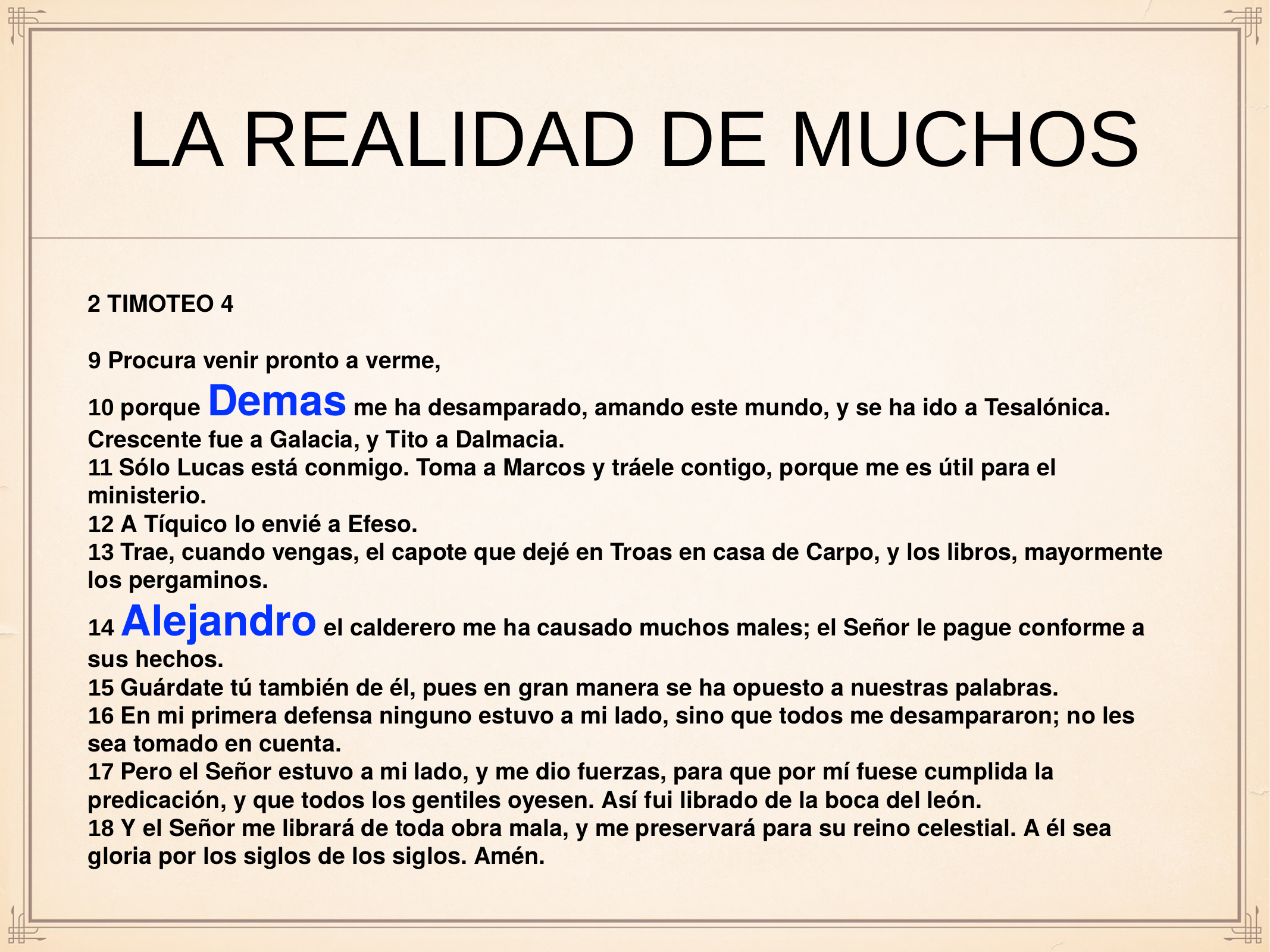

# LA REALIDAD DE MUCHOS
2 TIMOTEO 4

9 Procura venir pronto a verme,
10 porque Demas me ha desamparado, amando este mundo, y se ha ido a Tesalónica. Crescente fue a Galacia, y Tito a Dalmacia.
11 Sólo Lucas está conmigo. Toma a Marcos y tráele contigo, porque me es útil para el ministerio.
12 A Tíquico lo envié a Efeso.
13 Trae, cuando vengas, el capote que dejé en Troas en casa de Carpo, y los libros, mayormente los pergaminos.
14 Alejandro el calderero me ha causado muchos males; el Señor le pague conforme a sus hechos.
15 Guárdate tú también de él, pues en gran manera se ha opuesto a nuestras palabras.
16 En mi primera defensa ninguno estuvo a mi lado, sino que todos me desampararon; no les sea tomado en cuenta.
17 Pero el Señor estuvo a mi lado, y me dio fuerzas, para que por mí fuese cumplida la predicación, y que todos los gentiles oyesen. Así fui librado de la boca del león.
18 Y el Señor me librará de toda obra mala, y me preservará para su reino celestial. A él sea gloria por los siglos de los siglos. Amén.